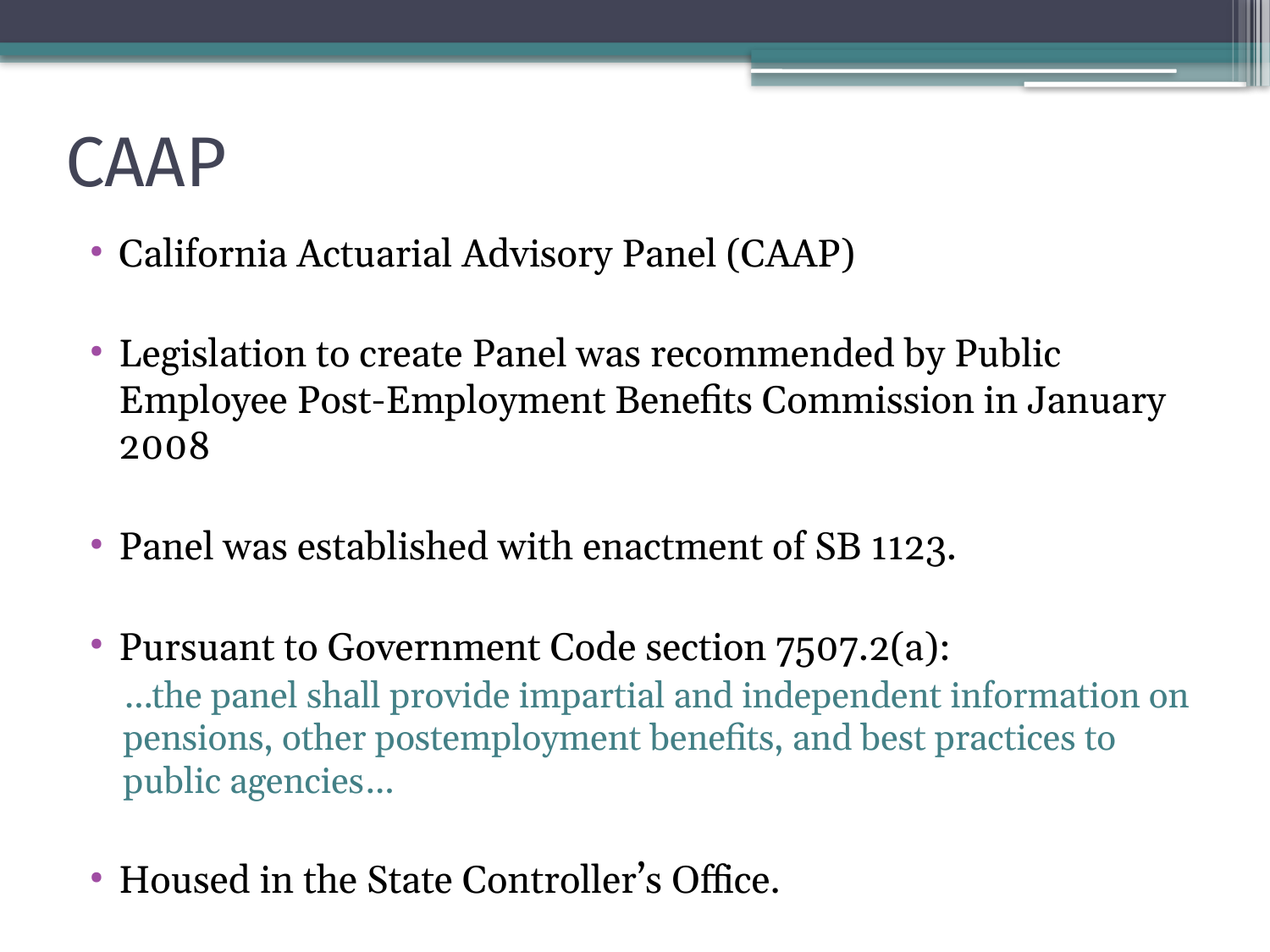

# CAAP
California Actuarial Advisory Panel (CAAP)

Legislation to create Panel was recommended by Public Employee Post-Employment Benefits Commission in January 2008

Panel was established with enactment of SB 1123.

Pursuant to Government Code section 7507.2(a):
…the panel shall provide impartial and independent information on pensions, other postemployment benefits, and best practices to public agencies…

Housed in the State Controller’s Office.